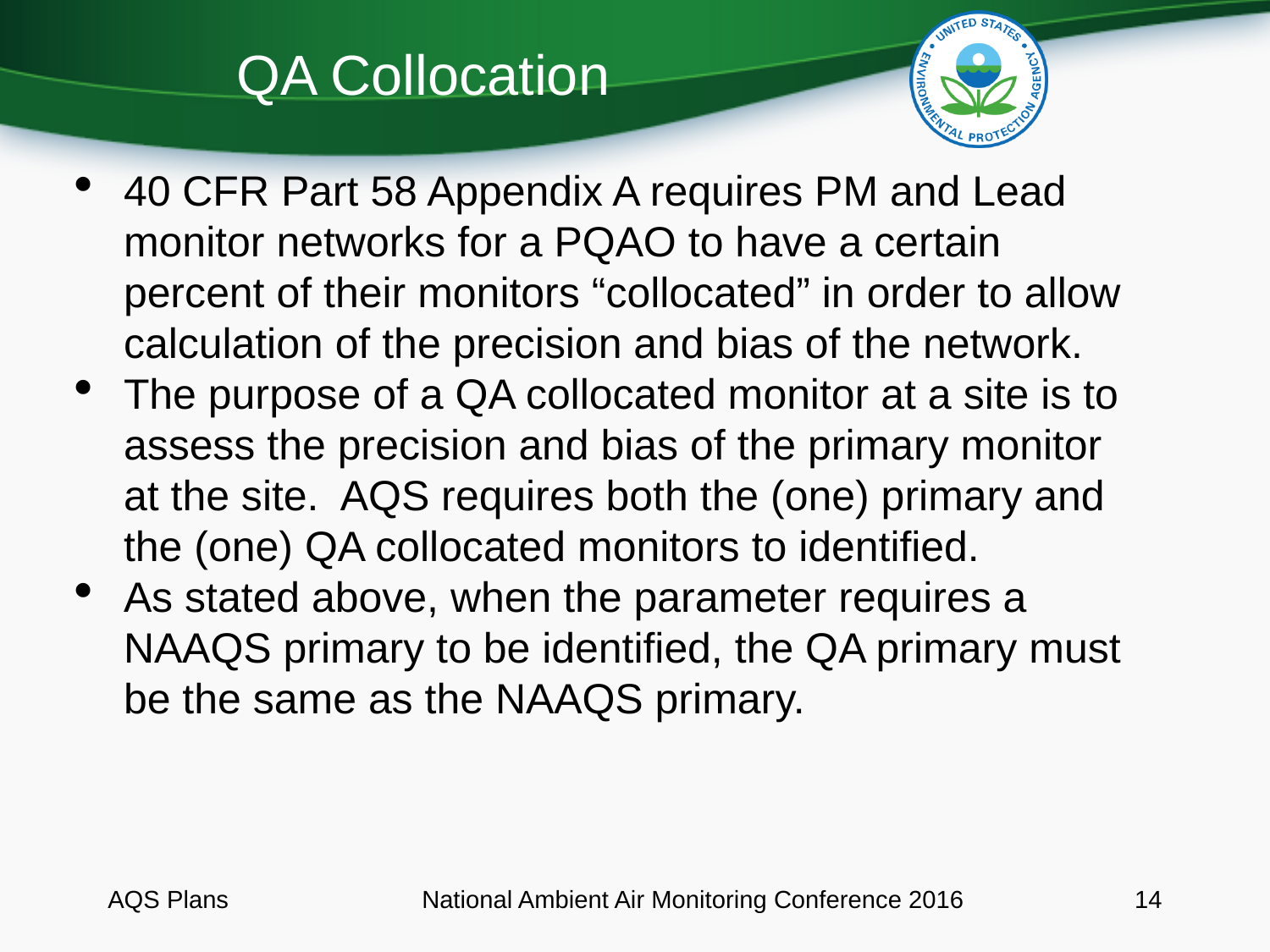

QA Collocation
40 CFR Part 58 Appendix A requires PM and Lead monitor networks for a PQAO to have a certain percent of their monitors “collocated” in order to allow calculation of the precision and bias of the network.
The purpose of a QA collocated monitor at a site is to assess the precision and bias of the primary monitor at the site.  AQS requires both the (one) primary and the (one) QA collocated monitors to identified.
As stated above, when the parameter requires a NAAQS primary to be identified, the QA primary must be the same as the NAAQS primary.
AQS Plans
National Ambient Air Monitoring Conference 2016
14